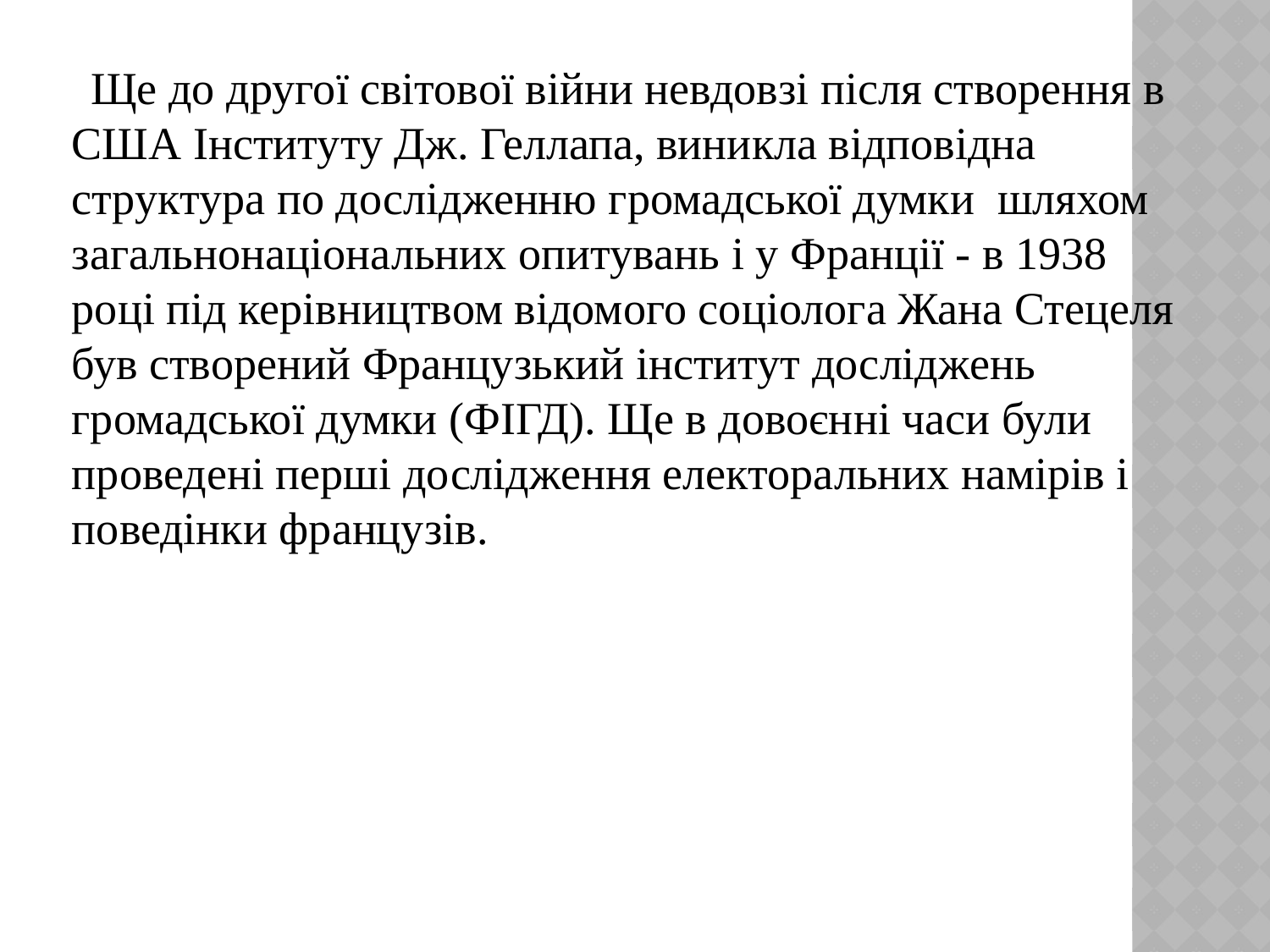

Ще до другої світової війни невдовзі після створення в США Інституту Дж. Геллапа, виникла відповідна структура по дослідженню громадської думки  шляхом загальнонаціональних опитувань і у Франції - в 1938 році під керівництвом відомого соціолога Жана Стецеля був створений Французький інститут досліджень громадської думки (ФІГД). Ще в довоєнні часи були проведені перші дослідження електоральних намірів і поведінки французів.